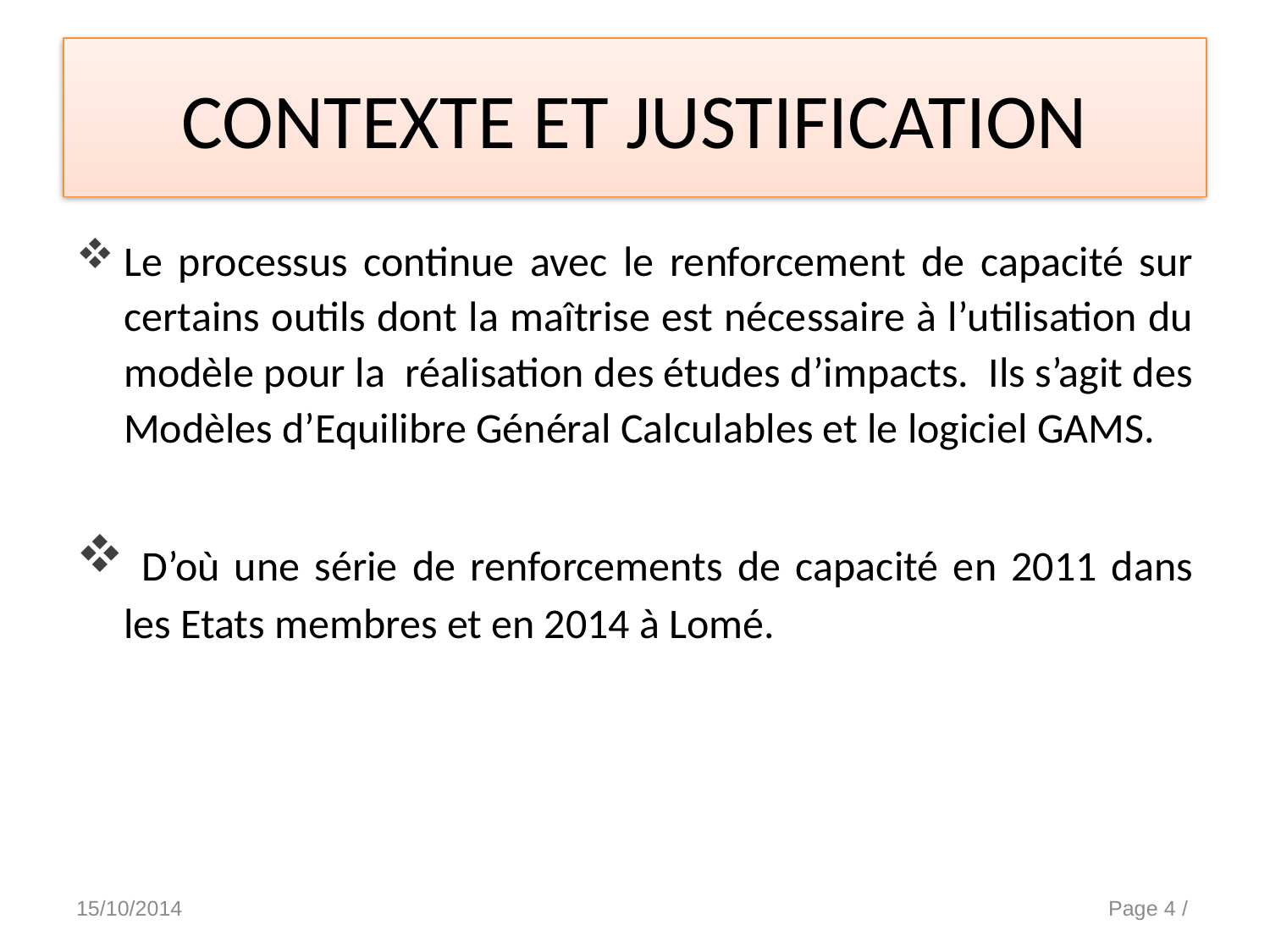

# CONTEXTE ET JUSTIFICATION
Le processus continue avec le renforcement de capacité sur certains outils dont la maîtrise est nécessaire à l’utilisation du modèle pour la  réalisation des études d’impacts.  Ils s’agit des Modèles d’Equilibre Général Calculables et le logiciel GAMS.

 D’où une série de renforcements de capacité en 2011 dans les Etats membres et en 2014 à Lomé.

15/10/2014
PRESENTATION DE LA MCS & DU MEGC DU MALI
Page 4 /